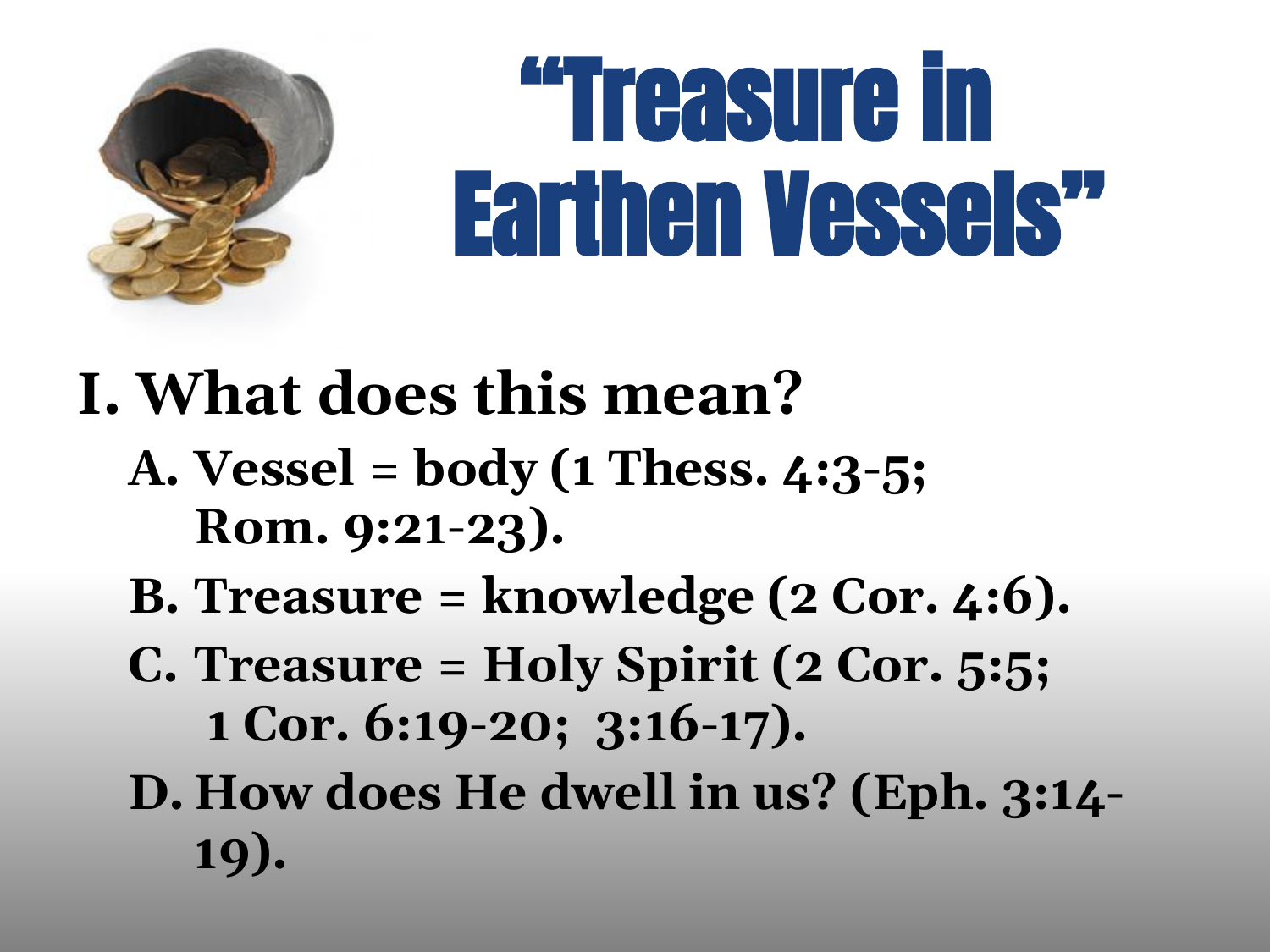

# “Treasure in Earthen Vessels”
I. What does this mean?
Vessel = body (1 Thess. 4:3-5;                  Rom. 9:21-23).
Treasure = knowledge (2 Cor. 4:6).
Treasure = Holy Spirit (2 Cor. 5:5;             1 Cor. 6:19-20;  3:16-17).
How does He dwell in us? (Eph. 3:14-19).